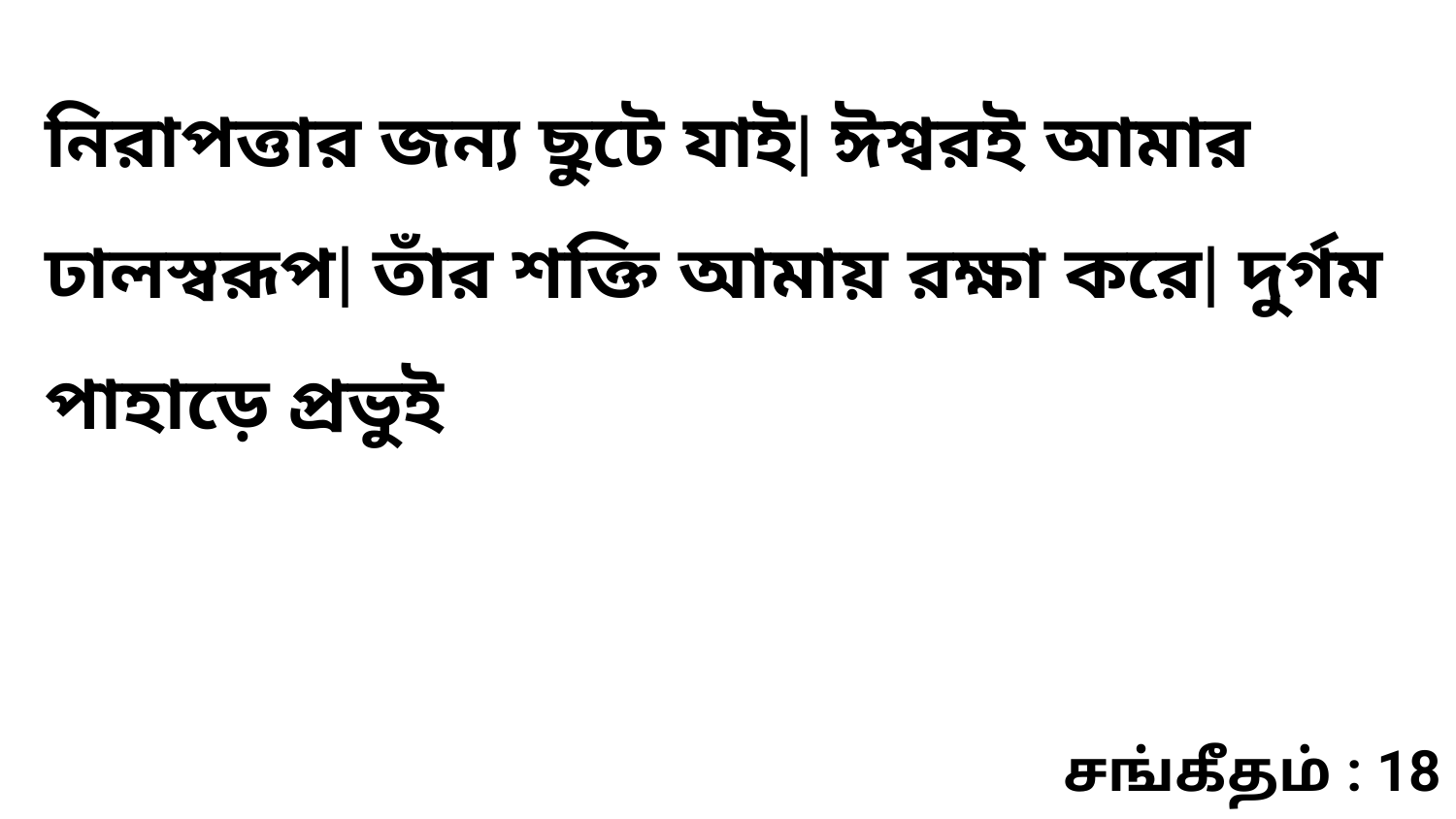

নিরাপত্তার জন্য ছুটে যাই| ঈশ্বরই আমার ঢালস্বরূপ| তাঁর শক্তি আমায় রক্ষা করে| দুর্গম পাহাড়ে প্রভুই
சங்கீதம் : 18